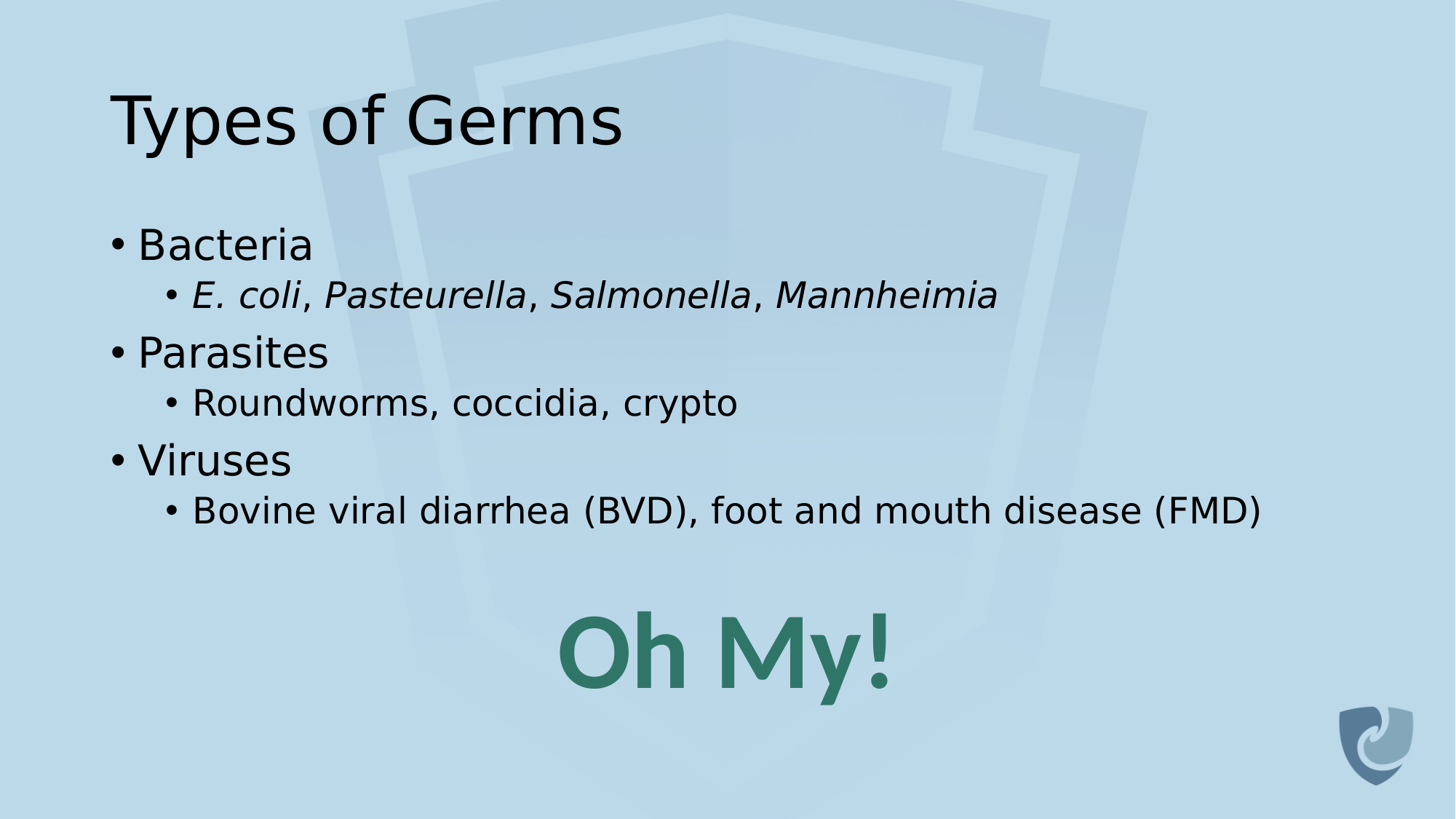

# Types of Germs
Bacteria
E. coli, Pasteurella, Salmonella, Mannheimia
Parasites
Roundworms, coccidia, crypto
Viruses
Bovine viral diarrhea (BVD), foot and mouth disease (FMD)
Oh My!